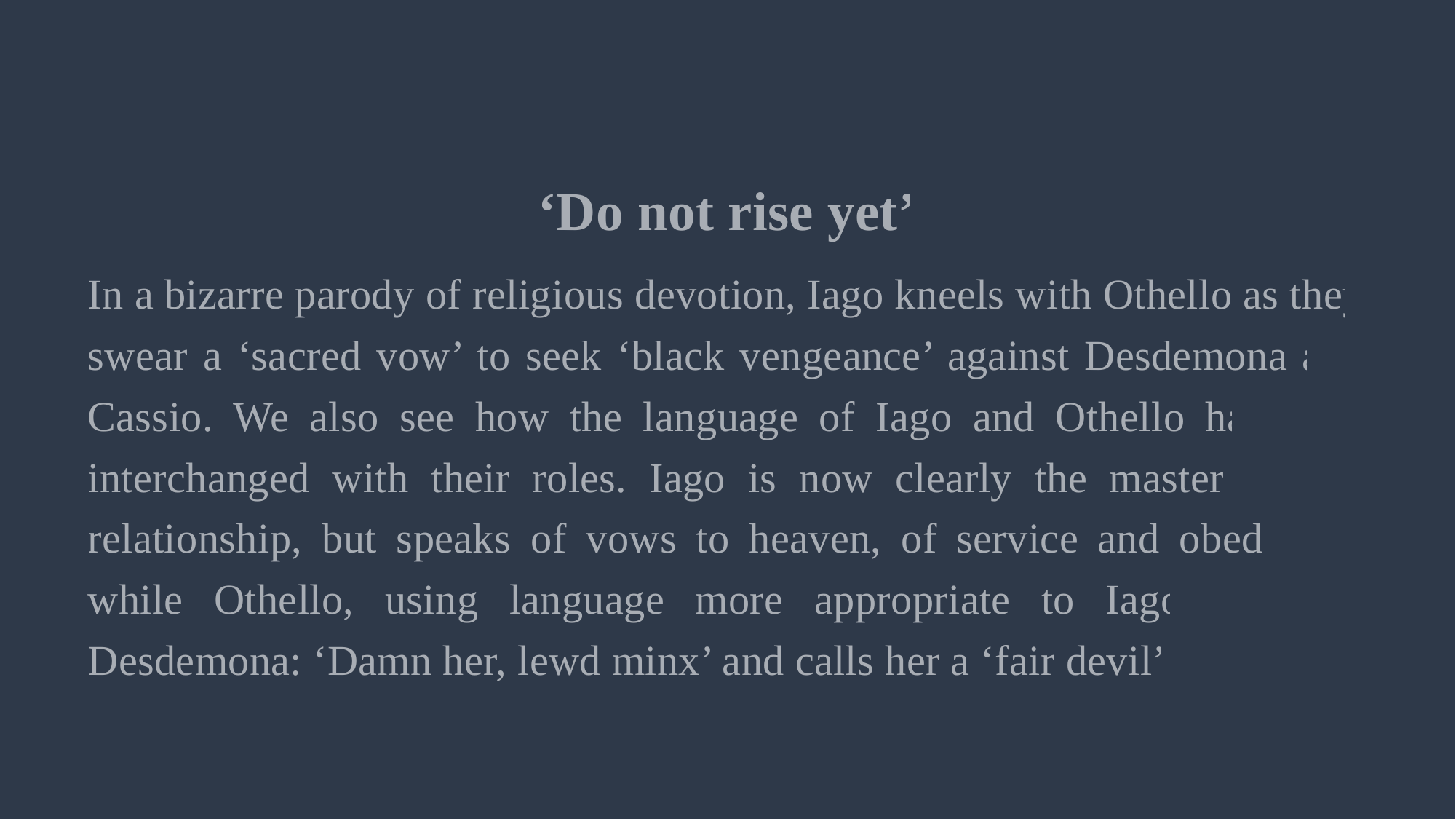

‘Do not rise yet’
In a bizarre parody of religious devotion, Iago kneels with Othello as they swear a ‘sacred vow’ to seek ‘black vengeance’ against Desdemona and Cassio. We also see how the language of Iago and Othello has been interchanged with their roles. Iago is now clearly the master in this relationship, but speaks of vows to heaven, of service and obedience, while Othello, using language more appropriate to Iago, says of Desdemona: ‘Damn her, lewd minx’ and calls her a ‘fair devil’.